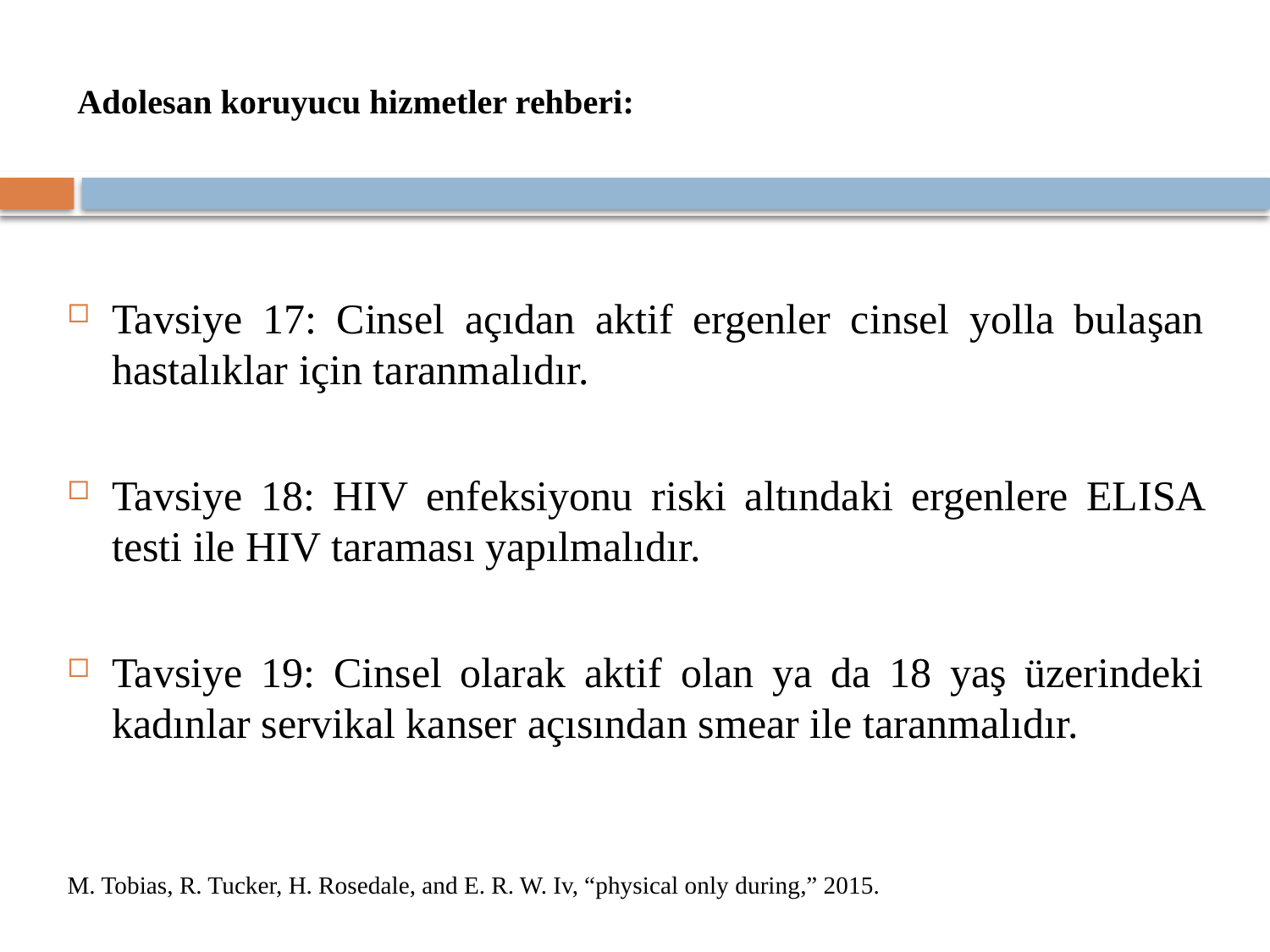

# Adolesan koruyucu hizmetler rehberi:

Tavsiye 17: Cinsel açıdan aktif ergenler cinsel yolla bulaşan hastalıklar için taranmalıdır.

Tavsiye 18: HIV enfeksiyonu riski altındaki ergenlere ELISA testi ile HIV taraması yapılmalıdır.

Tavsiye 19: Cinsel olarak aktif olan ya da 18 yaş üzerindeki kadınlar servikal kanser açısından smear ile taranmalıdır.

M. Tobias, R. Tucker, H. Rosedale, and E. R. W. Iv, “physical only during,” 2015.